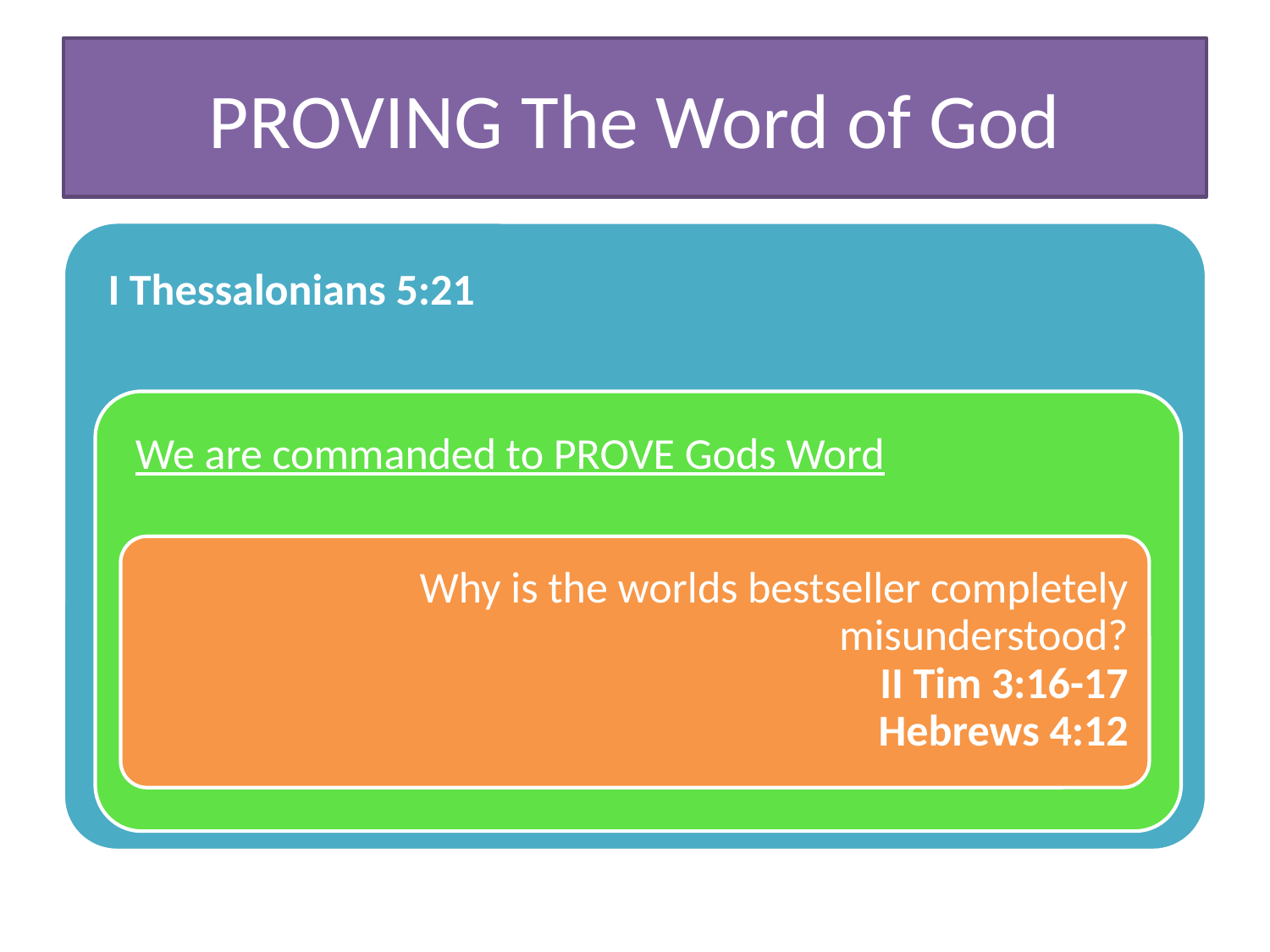

# PROVING The Word of God
I Thessalonians 5:21
We are commanded to PROVE Gods Word
Why is the worlds bestseller completely misunderstood?
II Tim 3:16-17
Hebrews 4:12